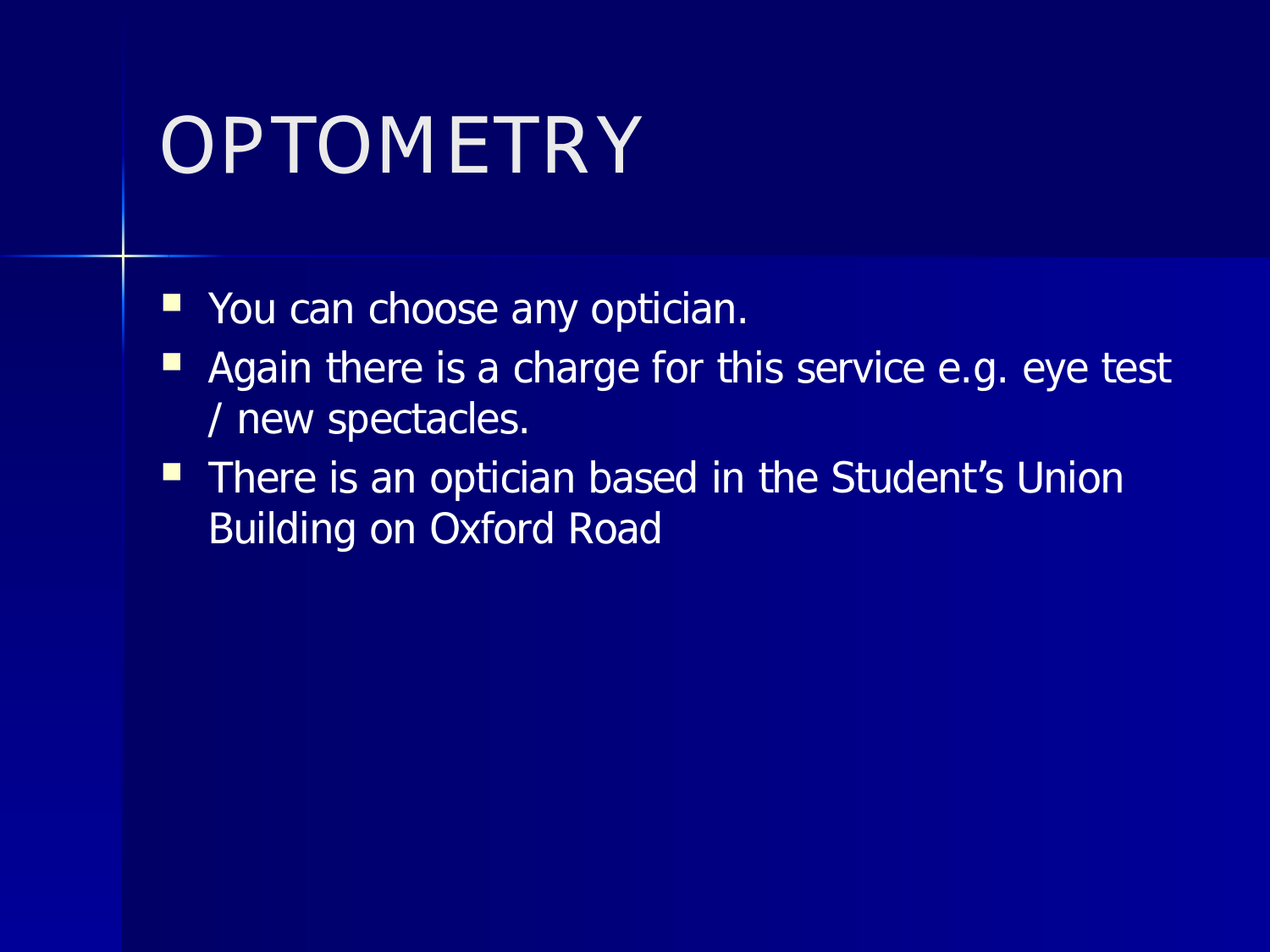

# OPTOMETRY
You can choose any optician.
Again there is a charge for this service e.g. eye test / new spectacles.
There is an optician based in the Student’s Union Building on Oxford Road